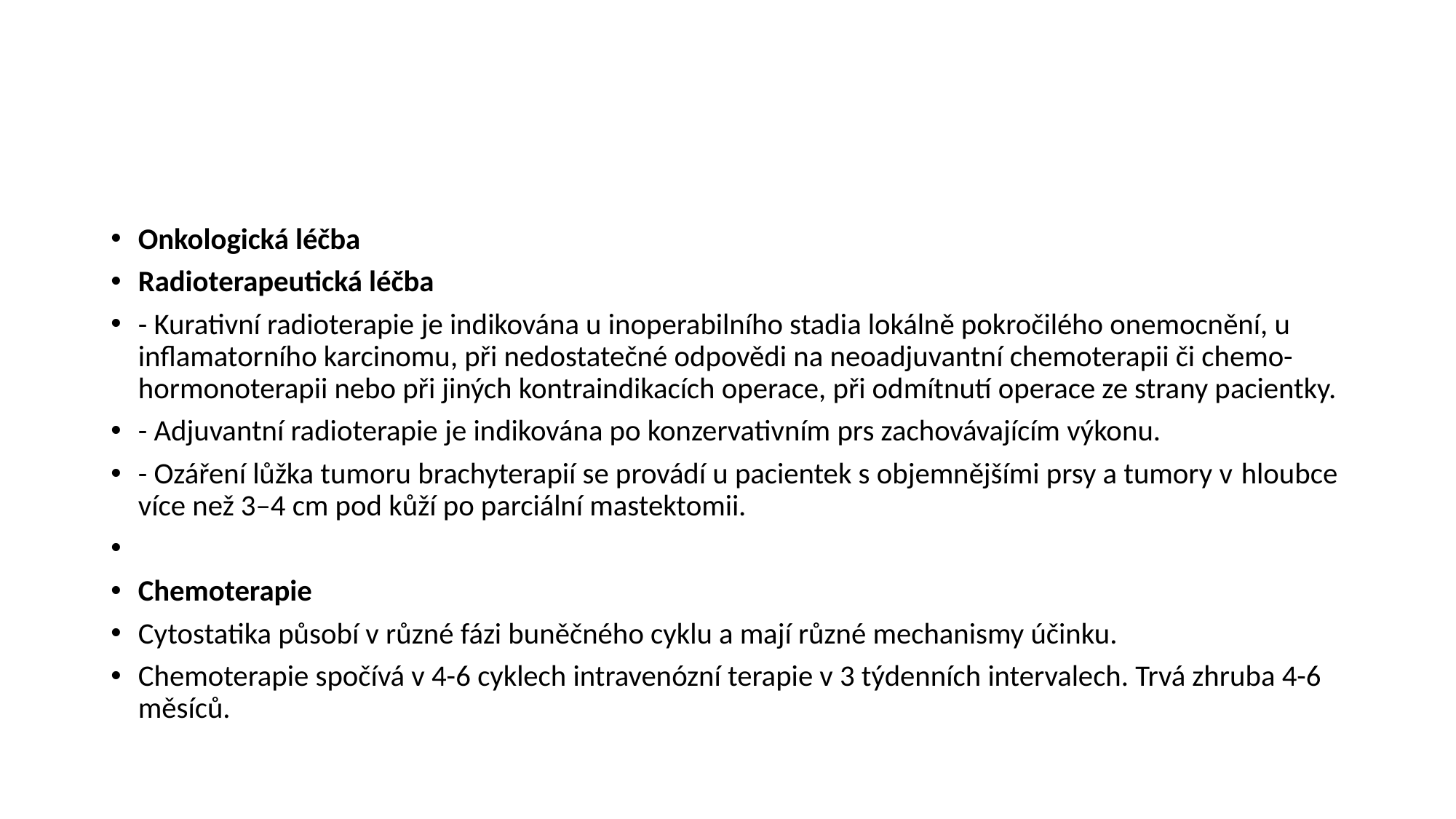

#
Onkologická léčba
Radioterapeutická léčba
- Kurativní radioterapie je indikována u inoperabilního stadia lokálně pokročilého onemocnění, u inflamatorního karcinomu, při nedostatečné odpovědi na neoadjuvantní chemoterapii či chemo-hormonoterapii nebo při jiných kontraindikacích operace, při odmítnutí operace ze strany pacientky.
- Adjuvantní radioterapie je indikována po konzervativním prs zachovávajícím výkonu.
- Ozáření lůžka tumoru brachyterapií se provádí u pacientek s objemnějšími prsy a tumory v hloubce více než 3–4 cm pod kůží po parciální mastektomii.

Chemoterapie
Cytostatika působí v různé fázi buněčného cyklu a mají různé mechanismy účinku.
Chemoterapie spočívá v 4-6 cyklech intravenózní terapie v 3 týdenních intervalech. Trvá zhruba 4-6 měsíců.